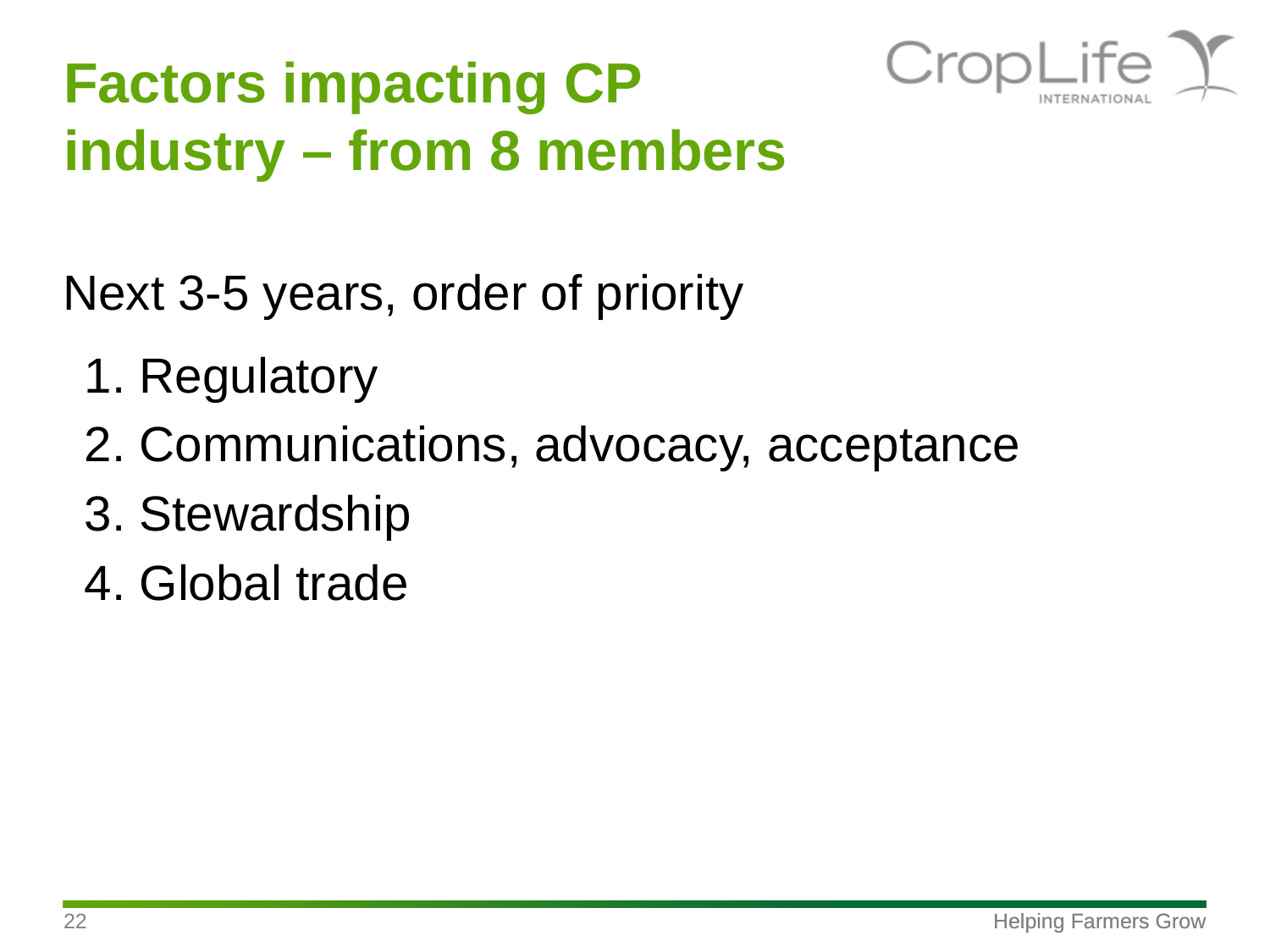

# Factors impacting CP  industry – from 8 members
Next 3-5 years, order of priority

1. Regulatory
2. Communications, advocacy, acceptance
3. Stewardship
4. Global trade
22